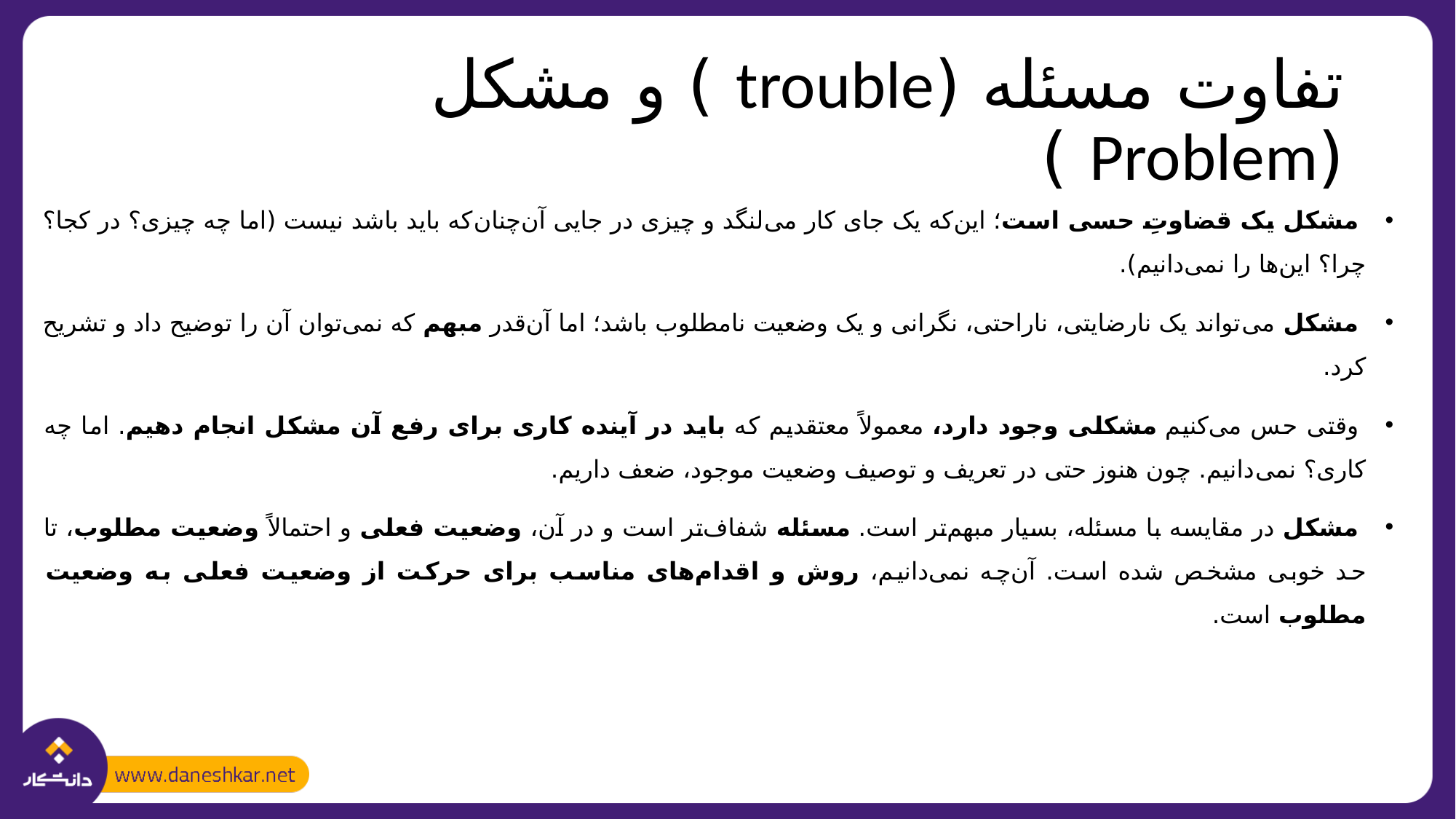

# تفاوت مسئله (trouble ) و مشکل (Problem )
 مشکل یک قضاوتِ حسی است؛ این‌که یک جای کار می‌لنگد و چیزی در جایی آن‌چنان‌که باید باشد نیست (اما چه چیزی؟ در کجا؟ چرا؟ این‌ها را نمی‌دانیم).
 مشکل می‌تواند یک نارضایتی، ناراحتی، نگرانی و یک وضعیت نامطلوب باشد؛ اما آن‌قدر مبهم که نمی‌توان ‌آن را توضیح داد و تشریح کرد.
 وقتی حس می‌کنیم مشکلی وجود دارد، معمولاً معتقدیم که باید در آینده کاری برای رفع آن مشکل انجام دهیم. اما چه کاری؟ نمی‌دانیم. چون هنوز حتی در تعریف و توصیف وضعیت موجود، ضعف داریم.
 مشکل در مقایسه با مسئله، بسیار مبهم‌تر است. مسئله شفاف‌تر است و در آن، وضعیت فعلی و احتمالاً وضعیت مطلوب، تا حد خوبی مشخص شده است. آن‌چه نمی‌دانیم، روش و اقدام‌های مناسب برای حرکت از وضعیت فعلی به وضعیت مطلوب است.